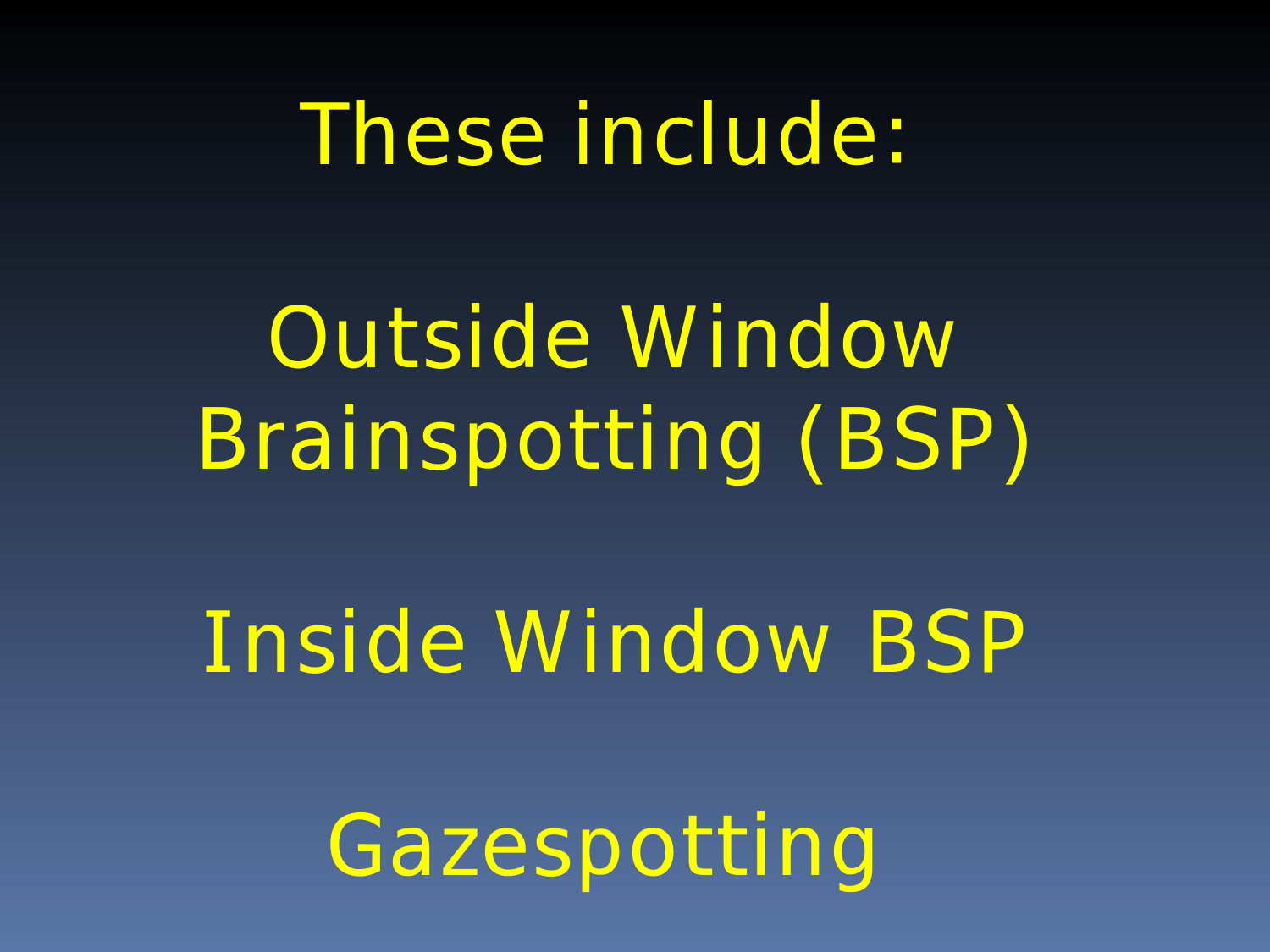

These include:

Outside Window Brainspotting (BSP)

 Inside Window BSP

Gazespotting